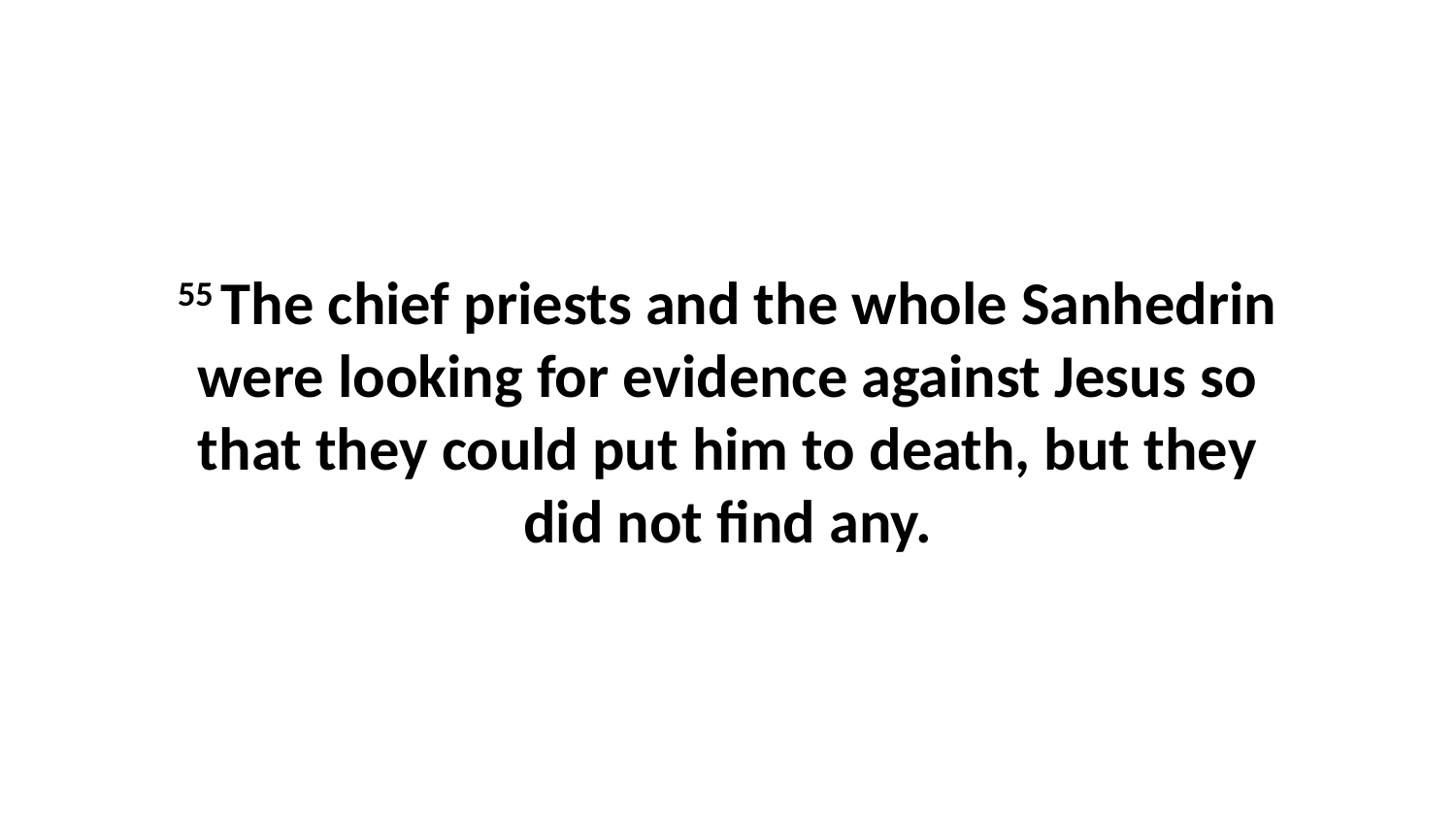

55 The chief priests and the whole Sanhedrin were looking for evidence against Jesus so that they could put him to death, but they did not find any.